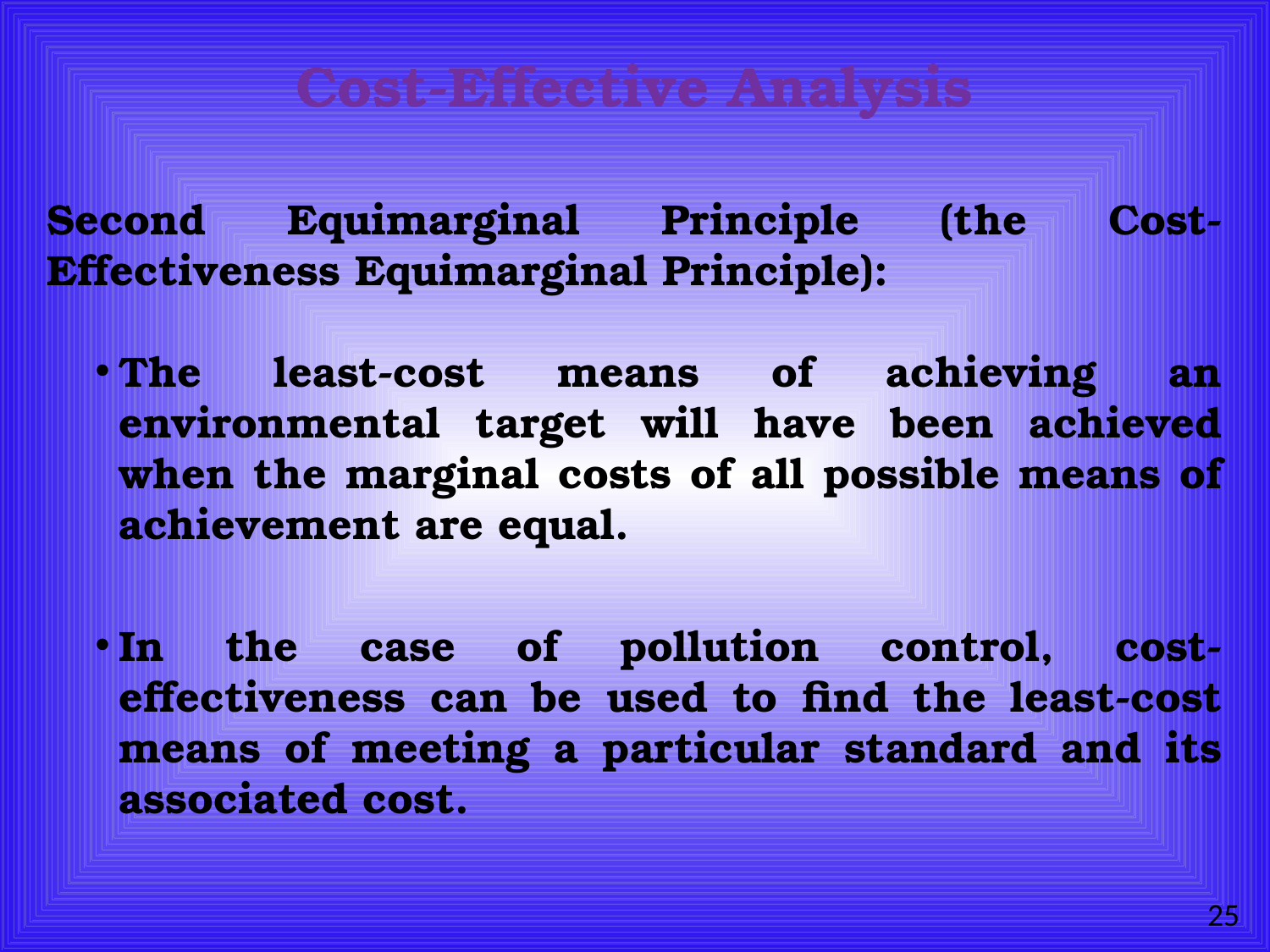

# Cost-Effective Analysis
Second Equimarginal Principle (the Cost-Effectiveness Equimarginal Principle):

The least-cost means of achieving an environmental target will have been achieved when the marginal costs of all possible means of achievement are equal.

In the case of pollution control, cost-effectiveness can be used to find the least-cost means of meeting a particular standard and its associated cost.